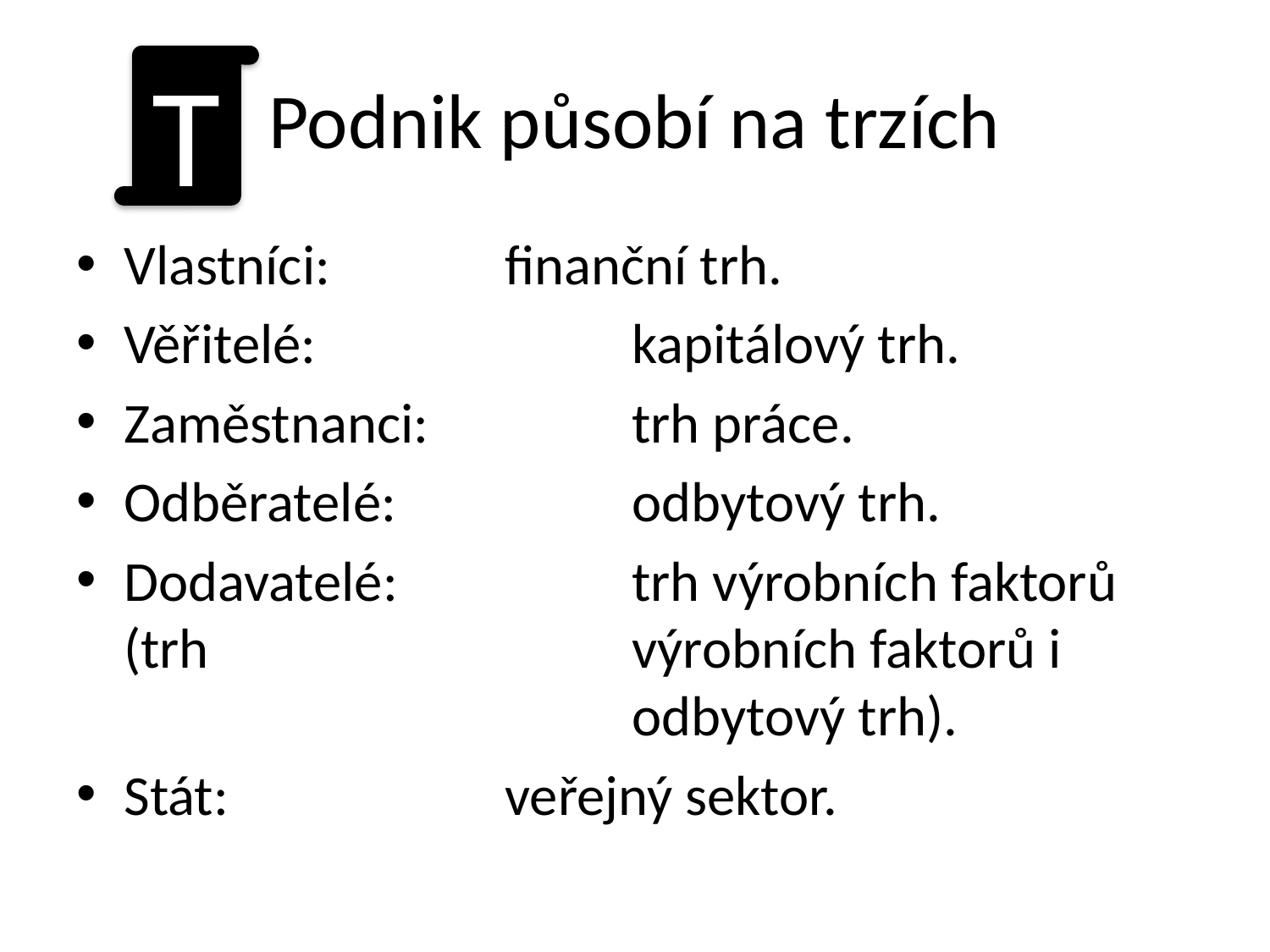

# Podnik působí na trzích
T
Vlastníci:		finanční trh.
Věřitelé:			kapitálový trh.
Zaměstnanci:		trh práce.
Odběratelé:		odbytový trh.
Dodavatelé:		trh výrobních faktorů (trh 				výrobních faktorů i 					odbytový trh).
Stát:			veřejný sektor.